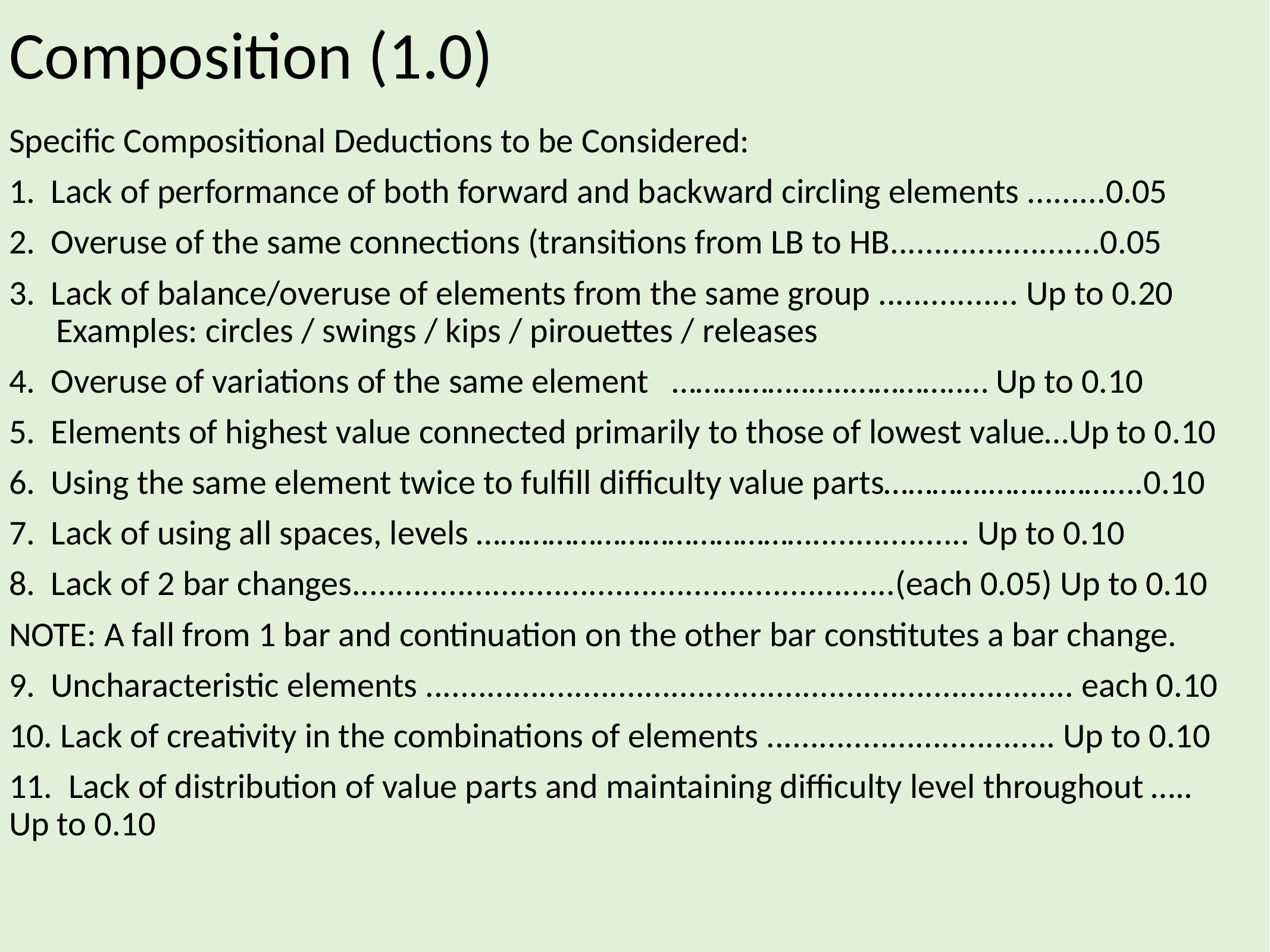

Composition (1.0)
Specific Compositional Deductions to be Considered:
1.  Lack of performance of both forward and backward circling elements .........0.05
2.  Overuse of the same connections (transitions from LB to HB........................0.05
3.  Lack of balance/overuse of elements from the same group ................ Up to 0.20
      Examples: circles / swings / kips / pirouettes / releases
4.  Overuse of variations of the same element   ……………..…..…………..… Up to 0.10
5.  Elements of highest value connected primarily to those of lowest value…Up to 0.10
6.  Using the same element twice to fulfill difficulty value parts………….……………....0.10
7.  Lack of using all spaces, levels …………………………………….................. Up to 0.10
8.  Lack of 2 bar changes..............................................................(each 0.05) Up to 0.10
NOTE: A fall from 1 bar and continuation on the other bar constitutes a bar change.
9.  Uncharacteristic elements .......................................................................... each 0.10
10. Lack of creativity in the combinations of elements ................................. Up to 0.10
11.  Lack of distribution of value parts and maintaining difficulty level throughout ….. Up to 0.10